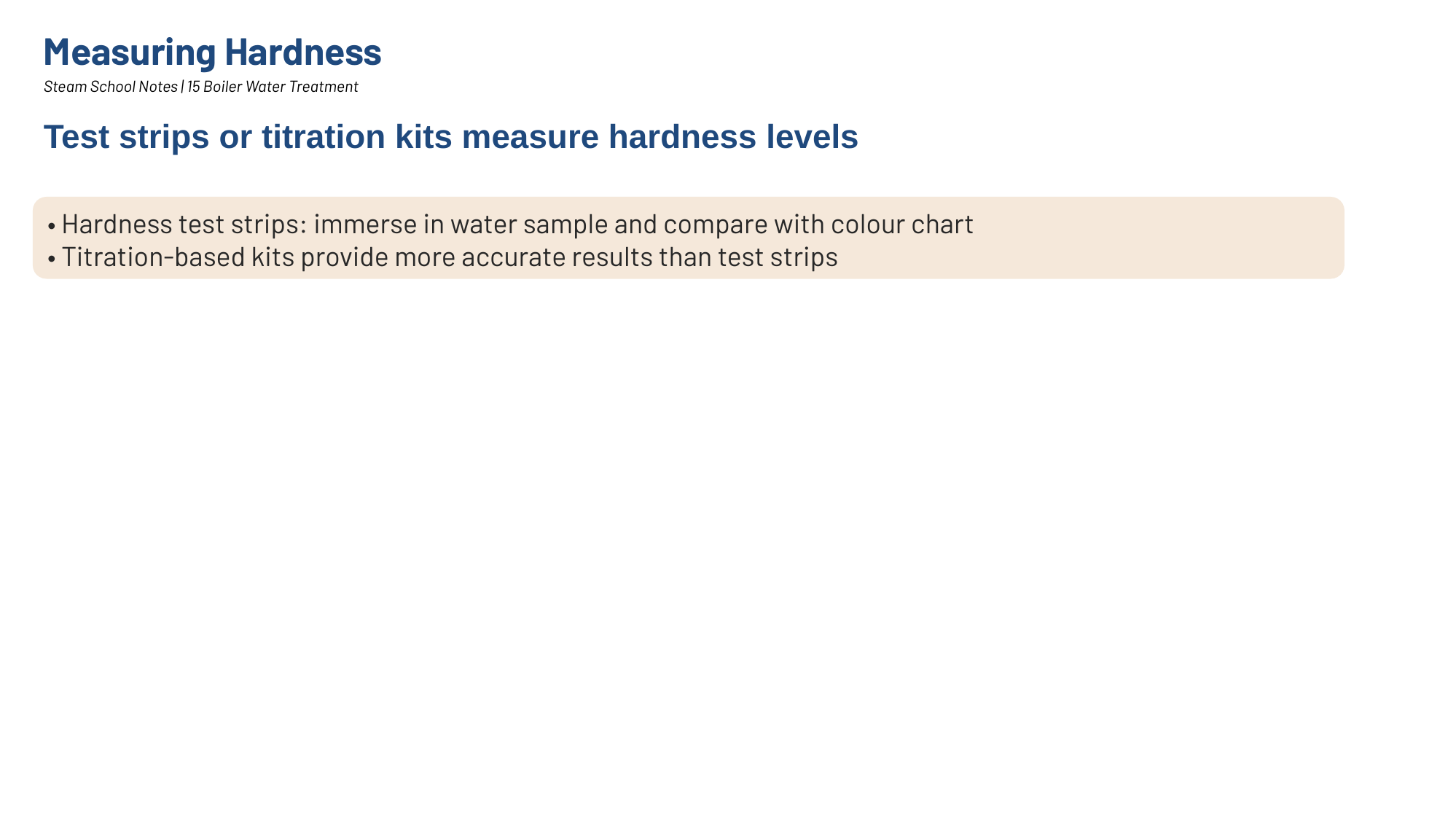

Measuring Hardness
Steam School Notes | 15 Boiler Water Treatment
Test strips or titration kits measure hardness levels
• Hardness test strips: immerse in water sample and compare with colour chart
• Titration-based kits provide more accurate results than test strips